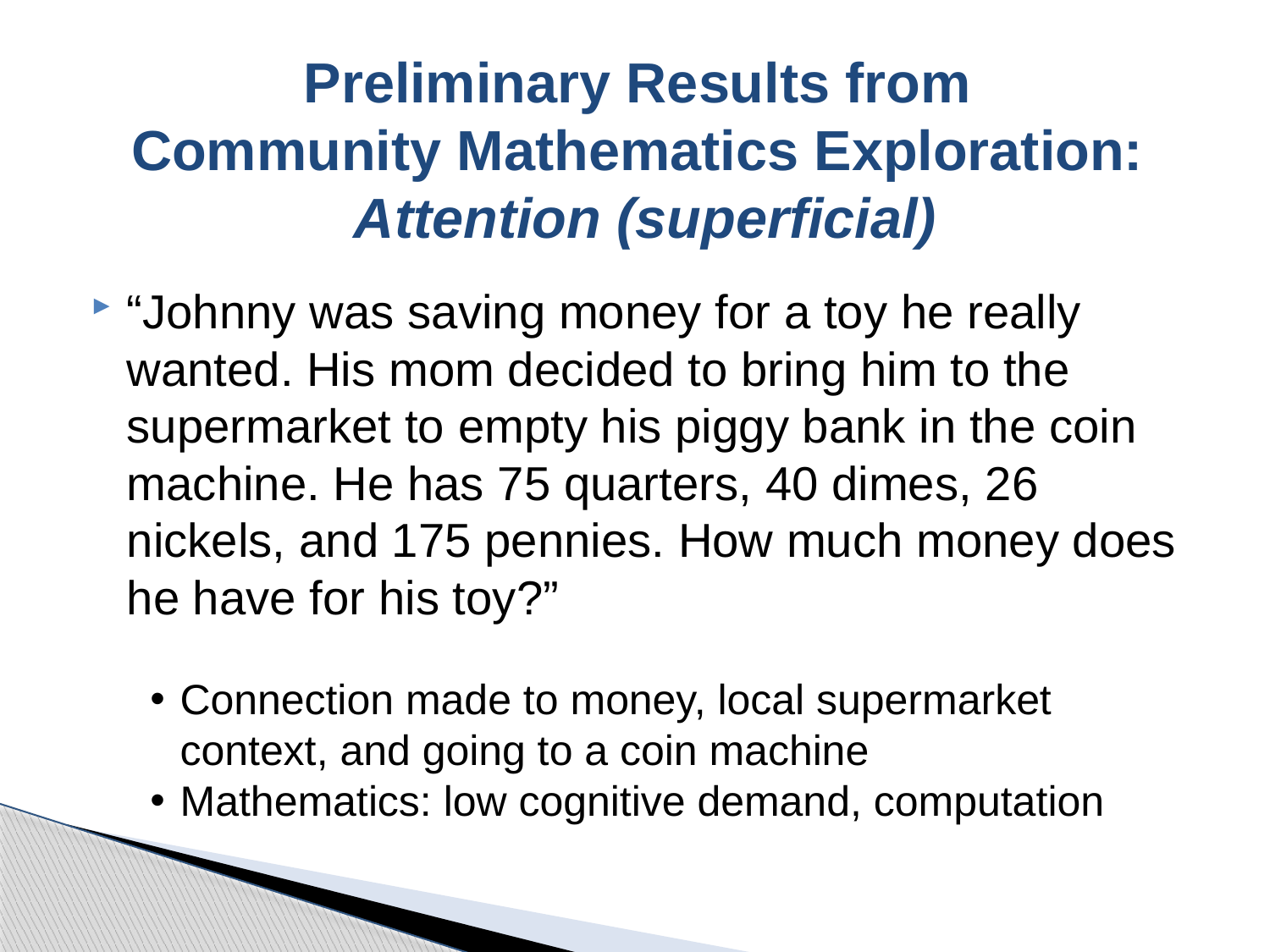

# Preliminary Results from Community Mathematics Exploration: Attention (superficial)
“Johnny was saving money for a toy he really wanted. His mom decided to bring him to the supermarket to empty his piggy bank in the coin machine. He has 75 quarters, 40 dimes, 26 nickels, and 175 pennies. How much money does he have for his toy?”
Connection made to money, local supermarket context, and going to a coin machine
Mathematics: low cognitive demand, computation